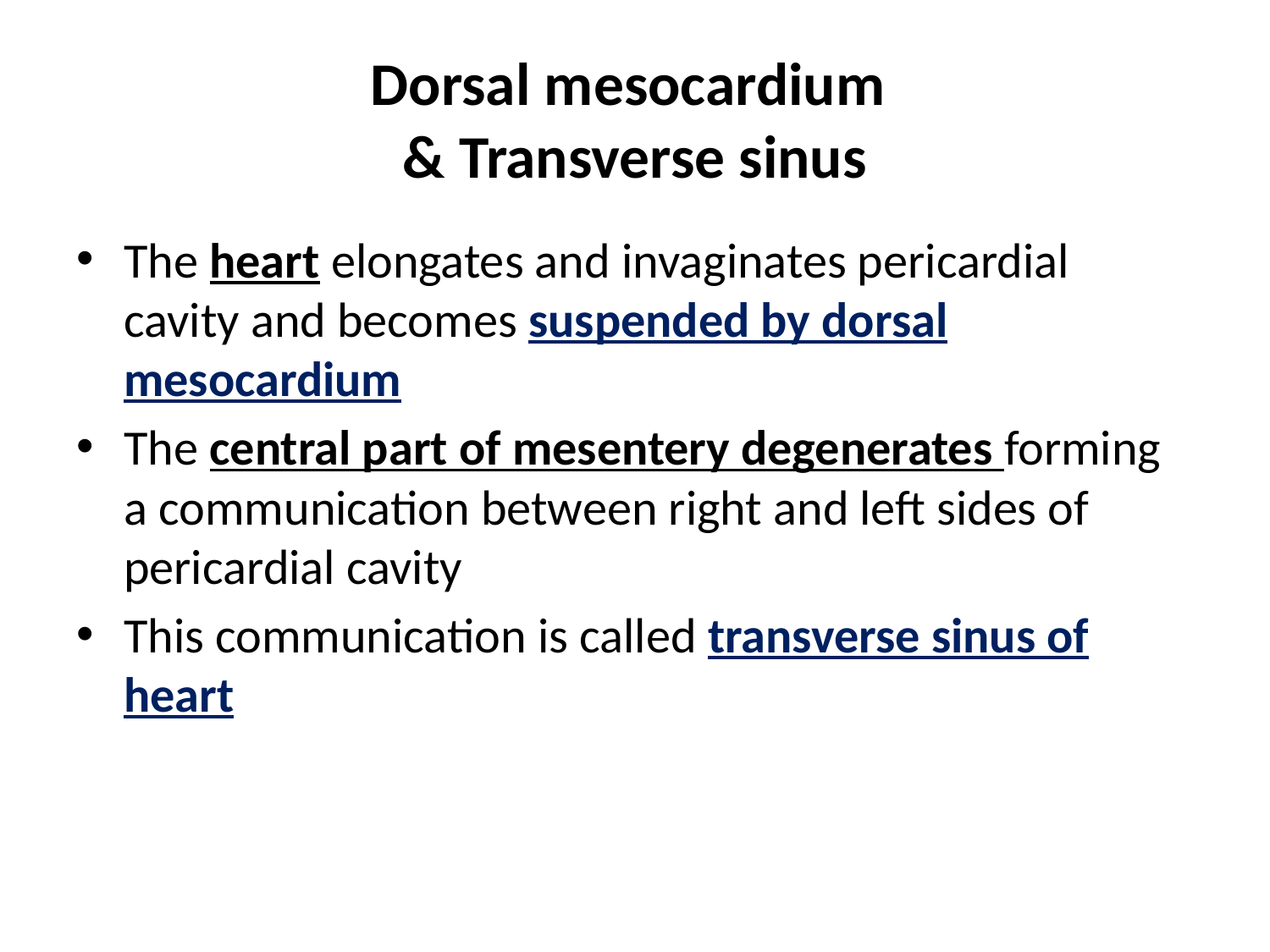

# Dorsal mesocardium & Transverse sinus
The heart elongates and invaginates pericardial cavity and becomes suspended by dorsal mesocardium
The central part of mesentery degenerates forming a communication between right and left sides of pericardial cavity
This communication is called transverse sinus of heart